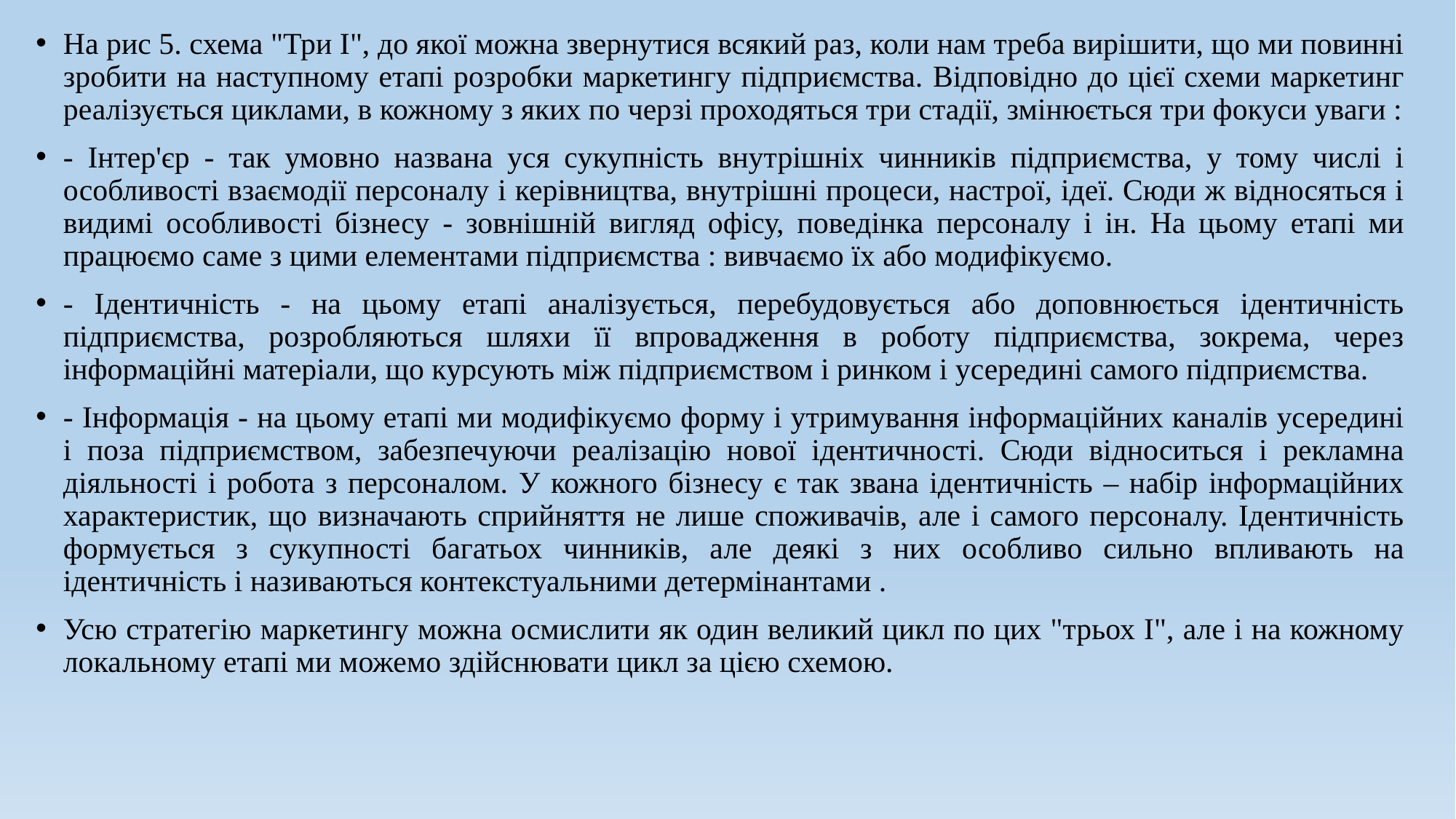

На рис 5. схема "Три І", до якої можна звернутися всякий раз, коли нам треба вирішити, що ми повинні зробити на наступному етапі розробки маркетингу підприємства. Відповідно до цієї схеми маркетинг реалізується циклами, в кожному з яких по черзі проходяться три стадії, змінюється три фокуси уваги :
- Інтер'єр - так умовно названа уся сукупність внутрішніх чинників підприємства, у тому числі і особливості взаємодії персоналу і керівництва, внутрішні процеси, настрої, ідеї. Сюди ж відносяться і видимі особливості бізнесу - зовнішній вигляд офісу, поведінка персоналу і ін. На цьому етапі ми працюємо саме з цими елементами підприємства : вивчаємо їх або модифікуємо.
- Ідентичність - на цьому етапі аналізується, перебудовується або доповнюється ідентичність підприємства, розробляються шляхи її впровадження в роботу підприємства, зокрема, через інформаційні матеріали, що курсують між підприємством і ринком і усередині самого підприємства.
- Інформація - на цьому етапі ми модифікуємо форму і утримування інформаційних каналів усередині і поза підприємством, забезпечуючи реалізацію нової ідентичності. Сюди відноситься і рекламна діяльності і робота з персоналом. У кожного бізнесу є так звана ідентичність – набір інформаційних характеристик, що визначають сприйняття не лише споживачів, але і самого персоналу. Ідентичність формується з сукупності багатьох чинників, але деякі з них особливо сильно впливають на ідентичність і називаються контекстуальними детермінантами .
Усю стратегію маркетингу можна осмислити як один великий цикл по цих "трьох І", але і на кожному локальному етапі ми можемо здійснювати цикл за цією схемою.